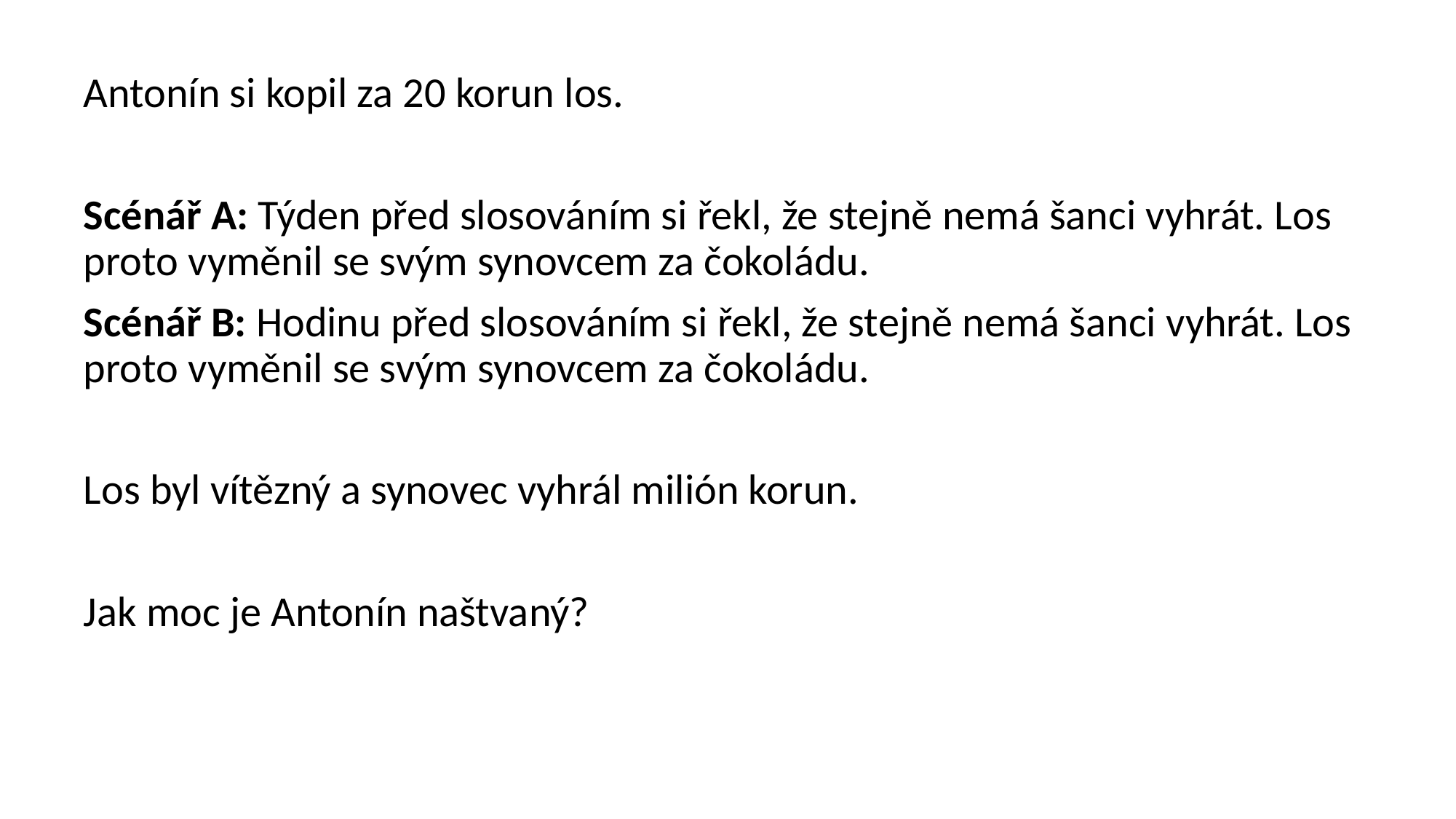

Antonín si kopil za 20 korun los.

Scénář A: Týden před slosováním si řekl, že stejně nemá šanci vyhrát. Los proto vyměnil se svým synovcem za čokoládu.
Scénář B: Hodinu před slosováním si řekl, že stejně nemá šanci vyhrát. Los proto vyměnil se svým synovcem za čokoládu.

Los byl vítězný a synovec vyhrál milión korun.

Jak moc je Antonín naštvaný?